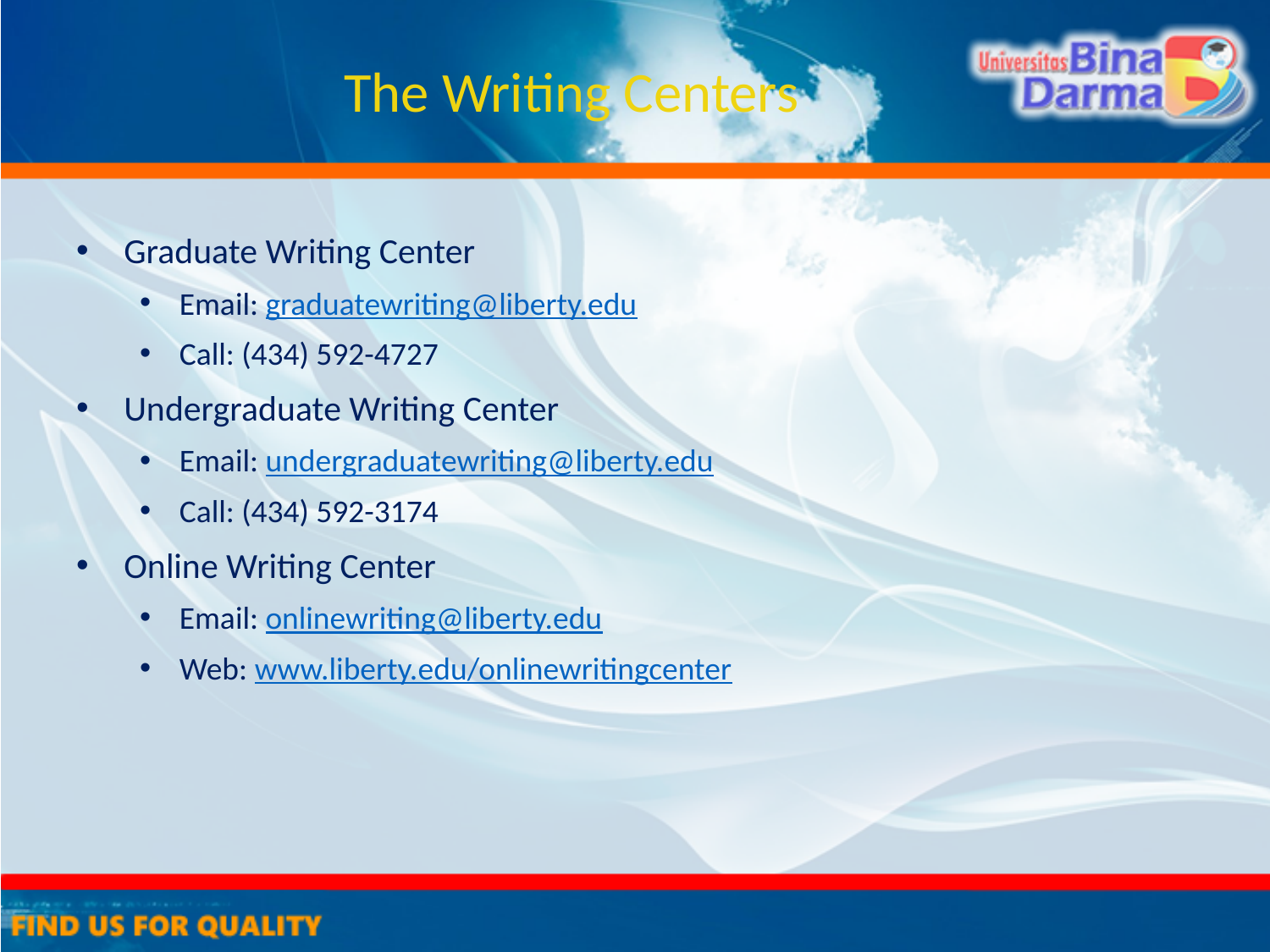

# The Writing Centers
Graduate Writing Center
Email: graduatewriting@liberty.edu
Call: (434) 592-4727
Undergraduate Writing Center
Email: undergraduatewriting@liberty.edu
Call: (434) 592-3174
Online Writing Center
Email: onlinewriting@liberty.edu
Web: www.liberty.edu/onlinewritingcenter